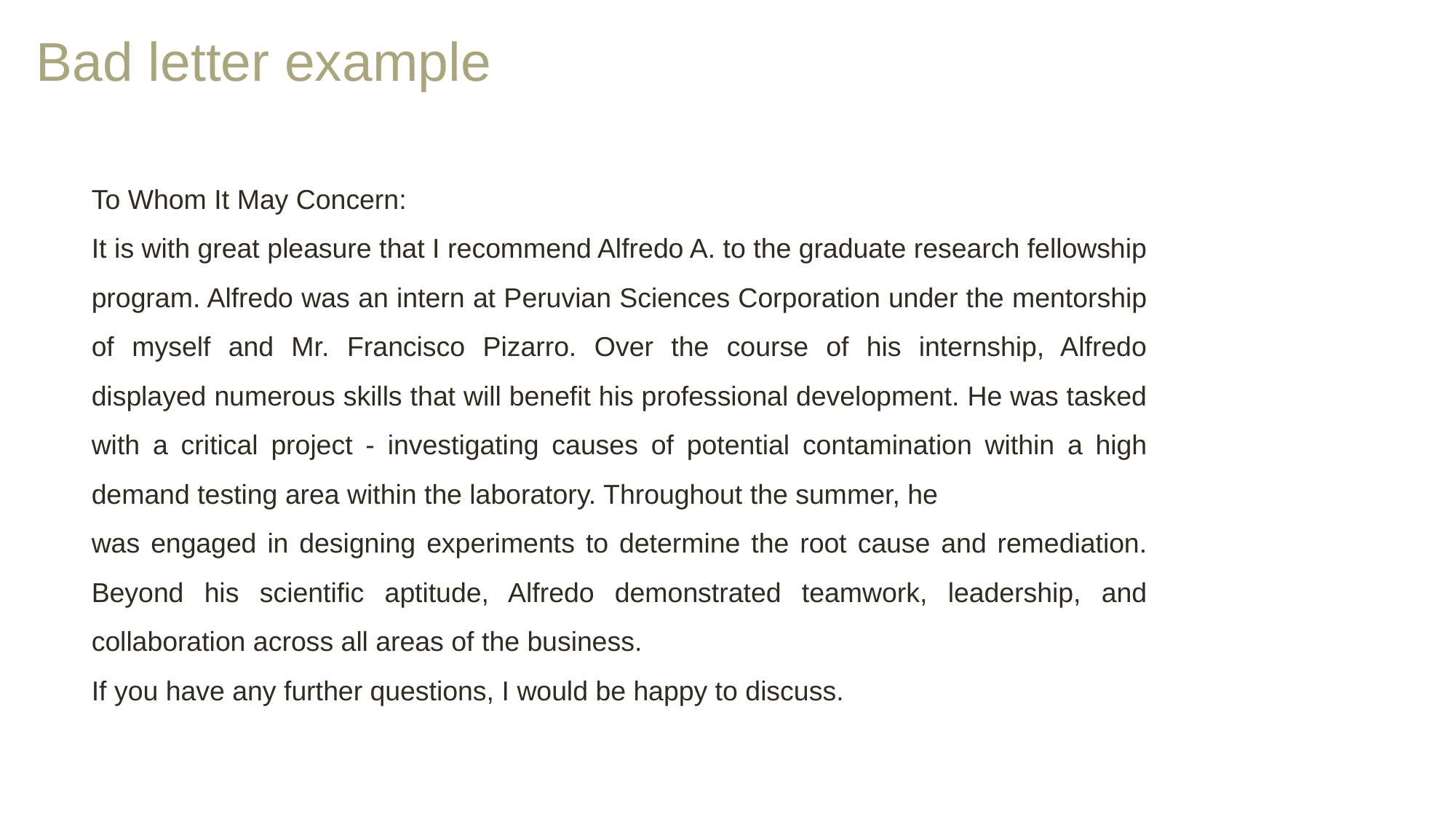

Bad letter example
To Whom It May Concern:
It is with great pleasure that I recommend Alfredo A. to the graduate research fellowship program. Alfredo was an intern at Peruvian Sciences Corporation under the mentorship of myself and Mr. Francisco Pizarro. Over the course of his internship, Alfredo displayed numerous skills that will benefit his professional development. He was tasked with a critical project - investigating causes of potential contamination within a high demand testing area within the laboratory. Throughout the summer, he
was engaged in designing experiments to determine the root cause and remediation. Beyond his scientific aptitude, Alfredo demonstrated teamwork, leadership, and collaboration across all areas of the business.
If you have any further questions, I would be happy to discuss.